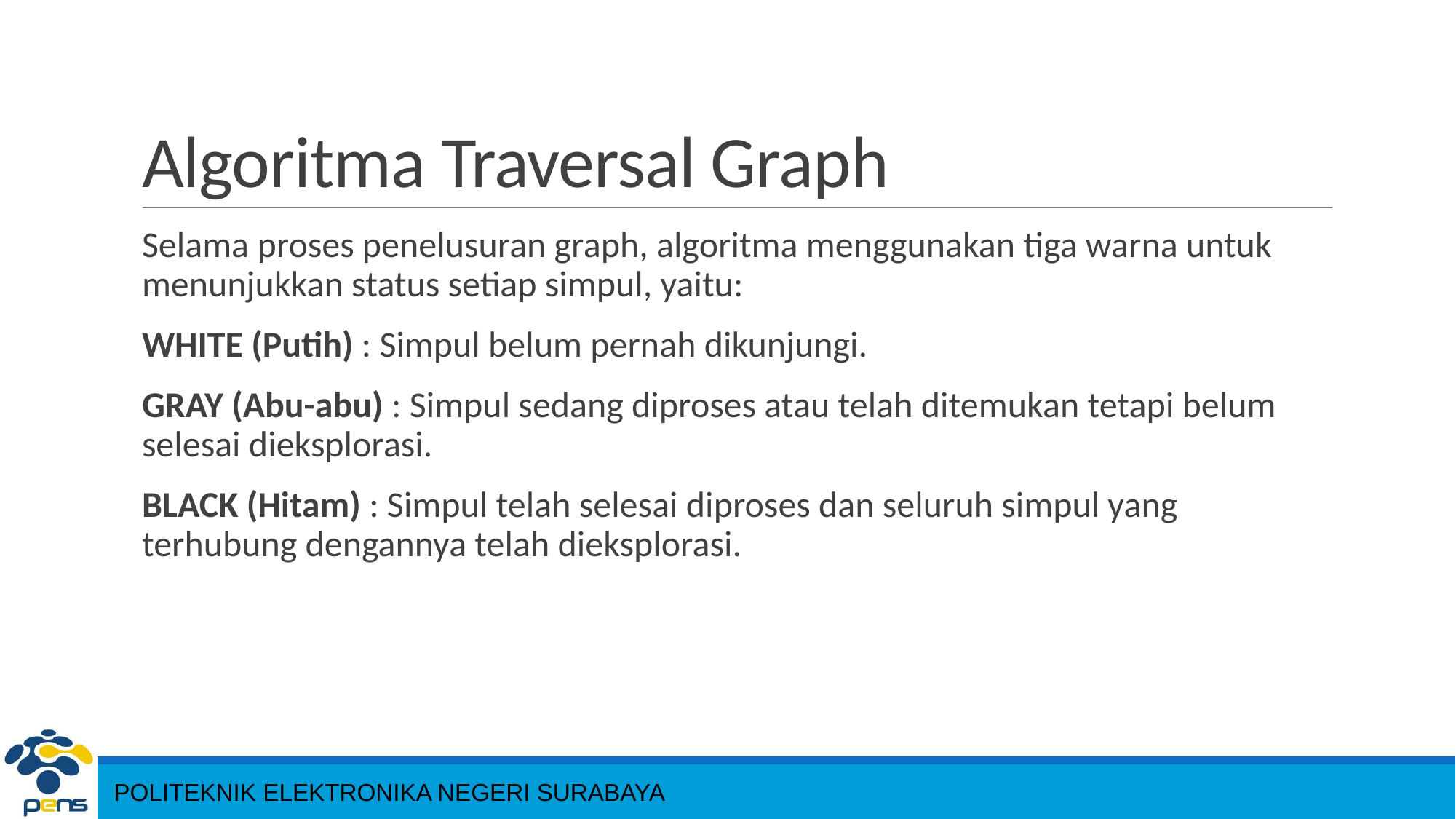

# Algoritma Traversal Graph
Selama proses penelusuran graph, algoritma menggunakan tiga warna untuk menunjukkan status setiap simpul, yaitu:
WHITE (Putih) : Simpul belum pernah dikunjungi.
GRAY (Abu-abu) : Simpul sedang diproses atau telah ditemukan tetapi belum selesai dieksplorasi.
BLACK (Hitam) : Simpul telah selesai diproses dan seluruh simpul yang terhubung dengannya telah dieksplorasi.